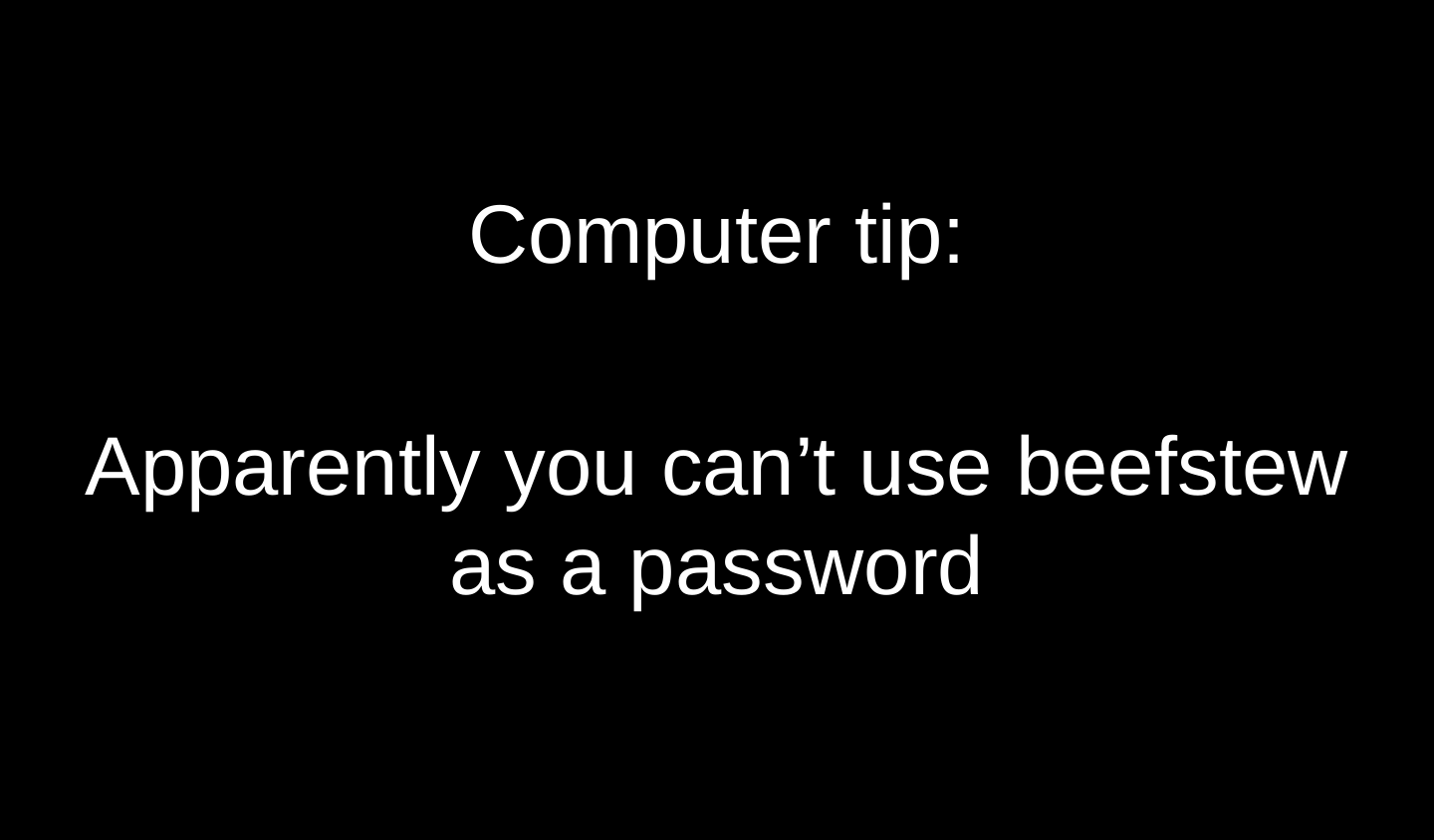

Computer tip:

Apparently you can’t use beefstew as a password